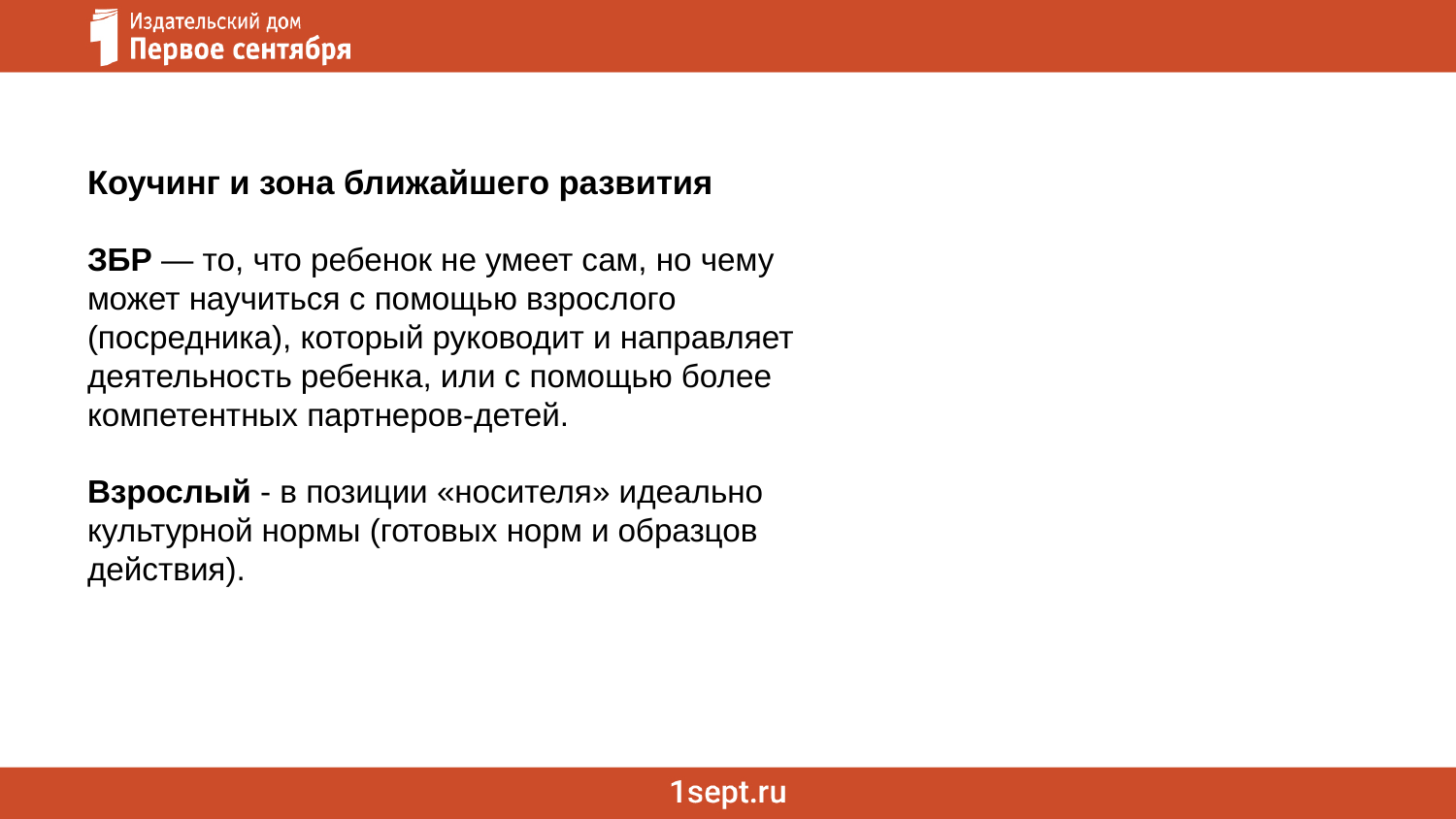

# Коучинг и зона ближайшего развития

ЗБР — то, что ребенок не умеет сам, но чему может научиться с помощью взрослого (посредника), который руководит и направляет деятельность ребенка, или с помощью более компетентных партнеров-детей.

Взрослый - в позиции «носителя» идеально культурной нормы (готовых норм и образцов действия).